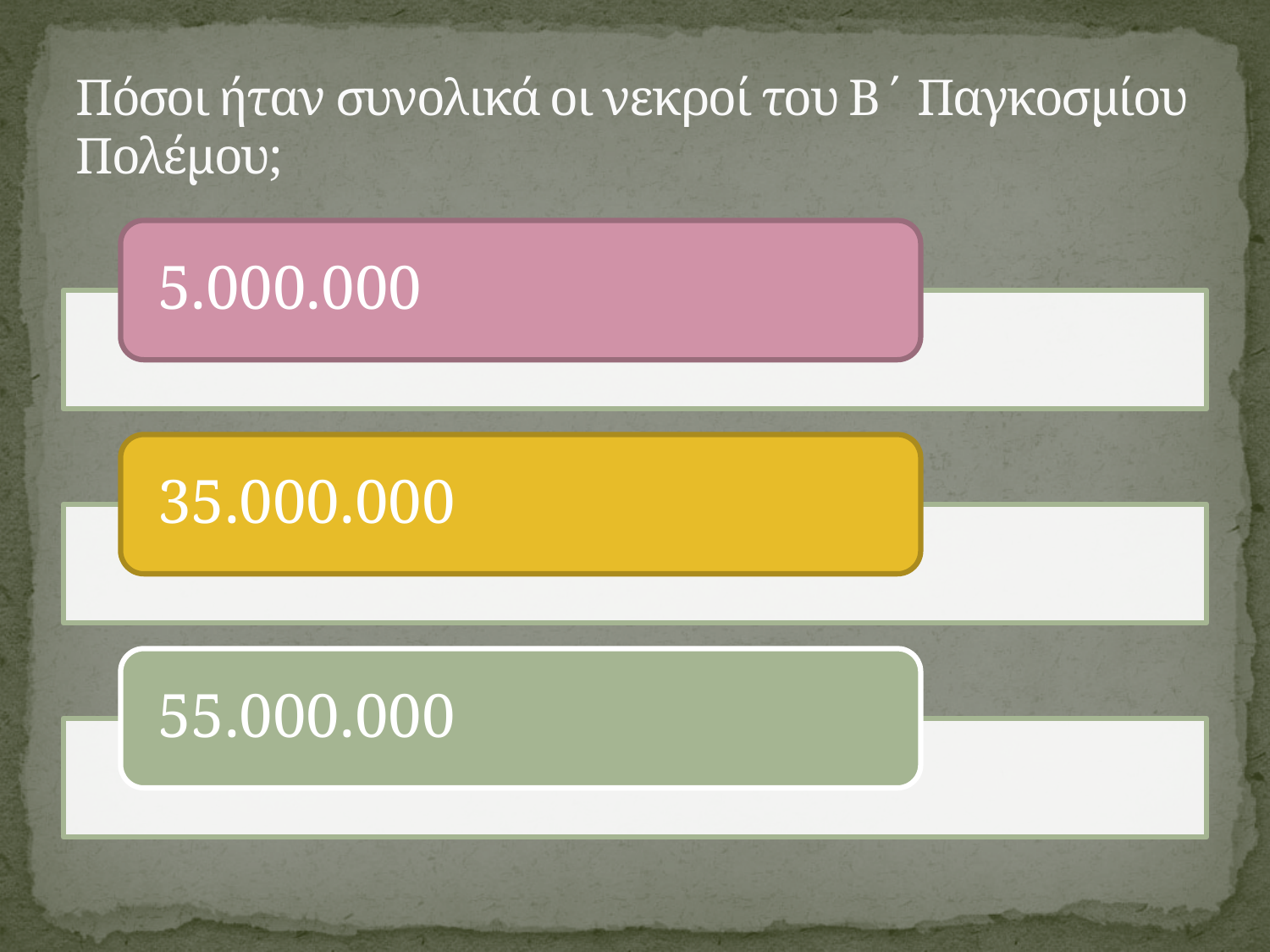

# Πόσοι ήταν συνολικά οι νεκροί του Β΄ Παγκοσμίου Πολέμου;
5.000.000
35.000.000
55.000.000